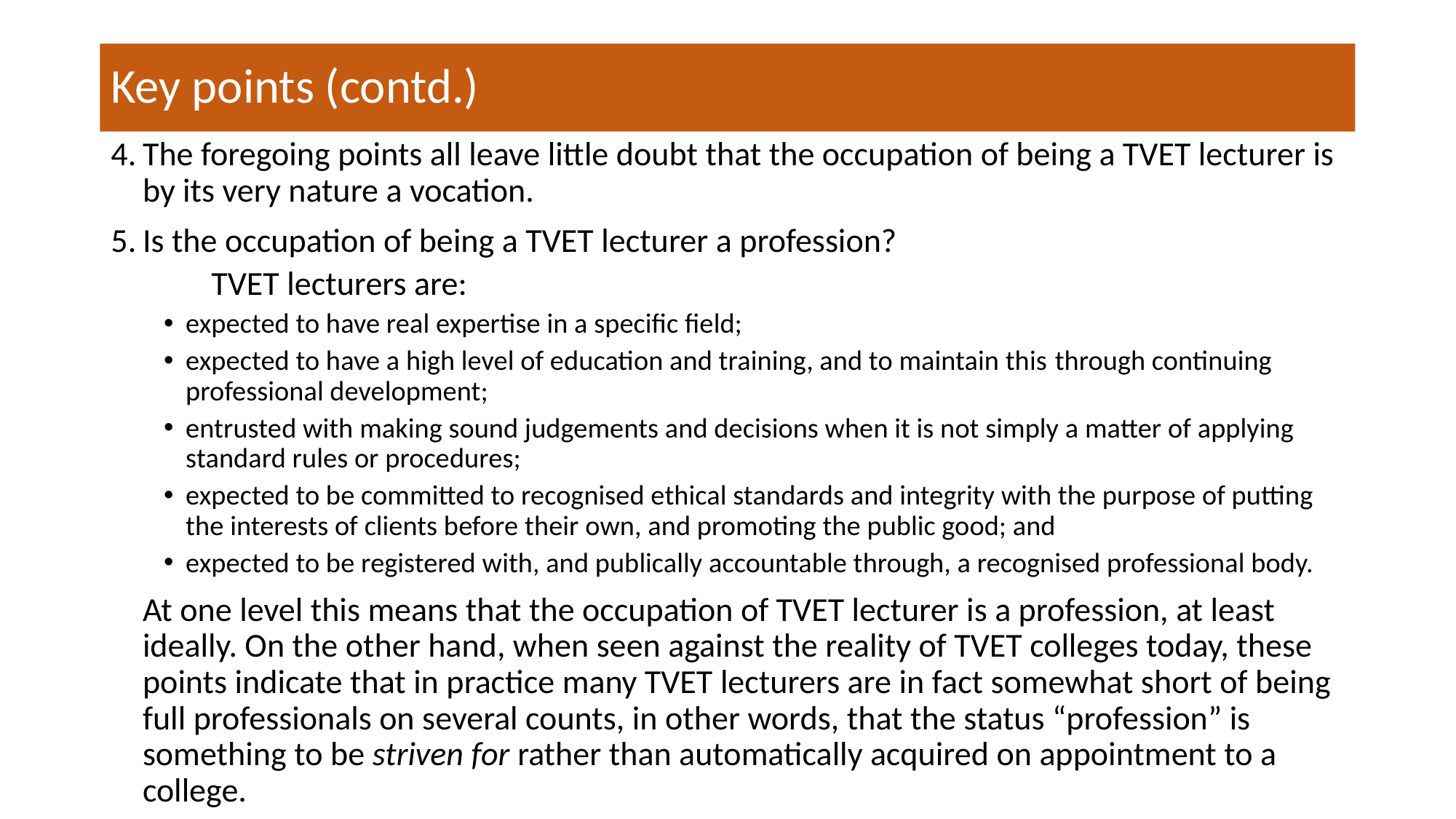

# Key points (contd.)
The foregoing points all leave little doubt that the occupation of being a TVET lecturer is by its very nature a vocation.
Is the occupation of being a TVET lecturer a profession?
	TVET lecturers are:
expected to have real expertise in a specific field;
expected to have a high level of education and training, and to maintain this through continuing professional development;
entrusted with making sound judgements and decisions when it is not simply a matter of applying standard rules or procedures;
expected to be committed to recognised ethical standards and integrity with the purpose of putting the interests of clients before their own, and promoting the public good; and
expected to be registered with, and publically accountable through, a recognised professional body.
	At one level this means that the occupation of TVET lecturer is a profession, at least ideally. On the other hand, when seen against the reality of TVET colleges today, these points indicate that in practice many TVET lecturers are in fact somewhat short of being full professionals on several counts, in other words, that the status “profession” is something to be striven for rather than automatically acquired on appointment to a college.